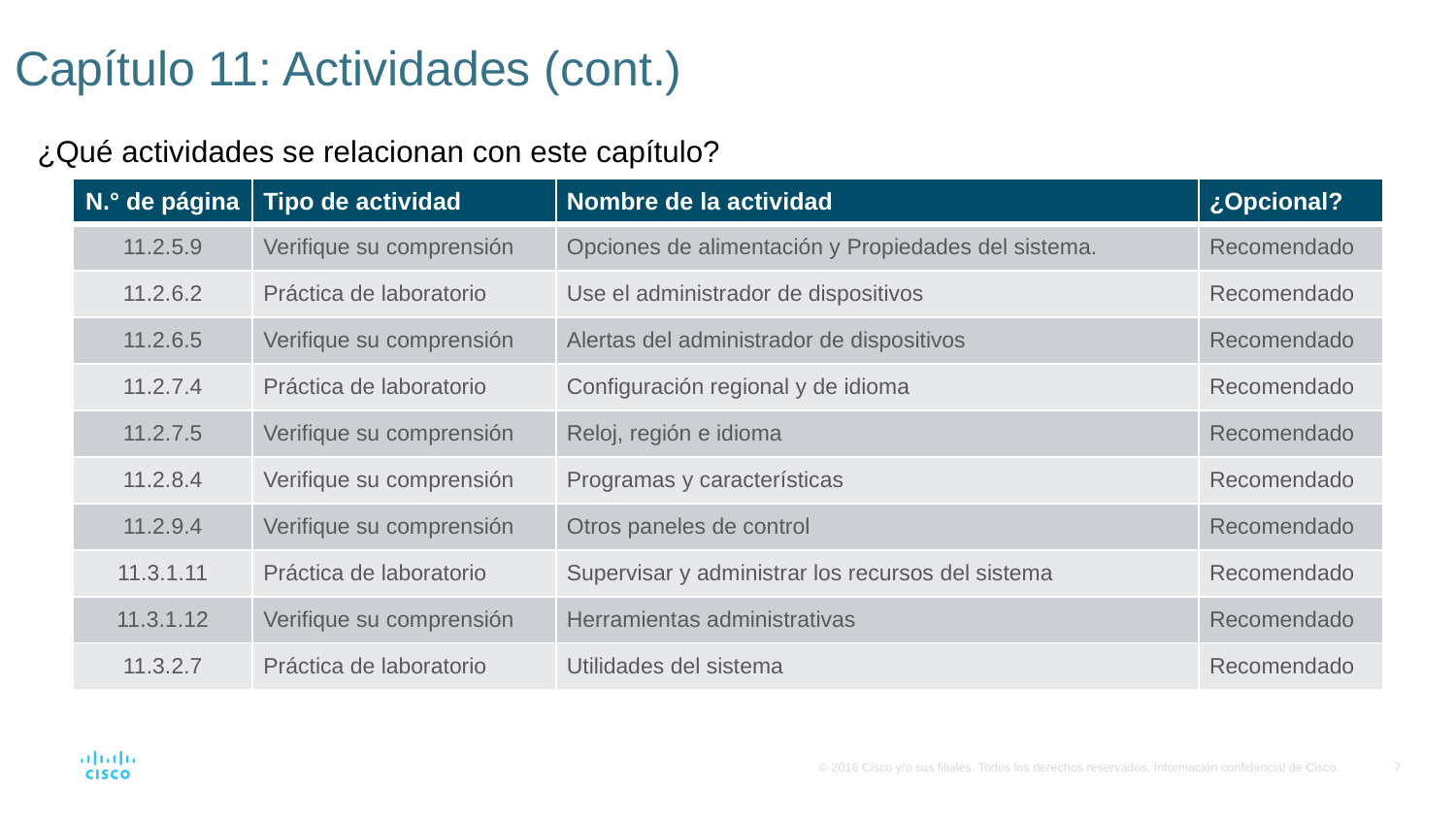

# Capítulo 11: Actividades (cont.)
¿Qué actividades se relacionan con este capítulo?

| N.° de página | Tipo de actividad | Nombre de la actividad | ¿Opcional? |
| --- | --- | --- | --- |
| 11.2.5.9 | Verifique su comprensión | Opciones de alimentación y Propiedades del sistema. | Recomendado |
| 11.2.6.2 | Práctica de laboratorio | Use el administrador de dispositivos | Recomendado |
| 11.2.6.5 | Verifique su comprensión | Alertas del administrador de dispositivos | Recomendado |
| 11.2.7.4 | Práctica de laboratorio | Configuración regional y de idioma | Recomendado |
| 11.2.7.5 | Verifique su comprensión | Reloj, región e idioma | Recomendado |
| 11.2.8.4 | Verifique su comprensión | Programas y características | Recomendado |
| 11.2.9.4 | Verifique su comprensión | Otros paneles de control | Recomendado |
| 11.3.1.11 | Práctica de laboratorio | Supervisar y administrar los recursos del sistema | Recomendado |
| 11.3.1.12 | Verifique su comprensión | Herramientas administrativas | Recomendado |
| 11.3.2.7 | Práctica de laboratorio | Utilidades del sistema | Recomendado |